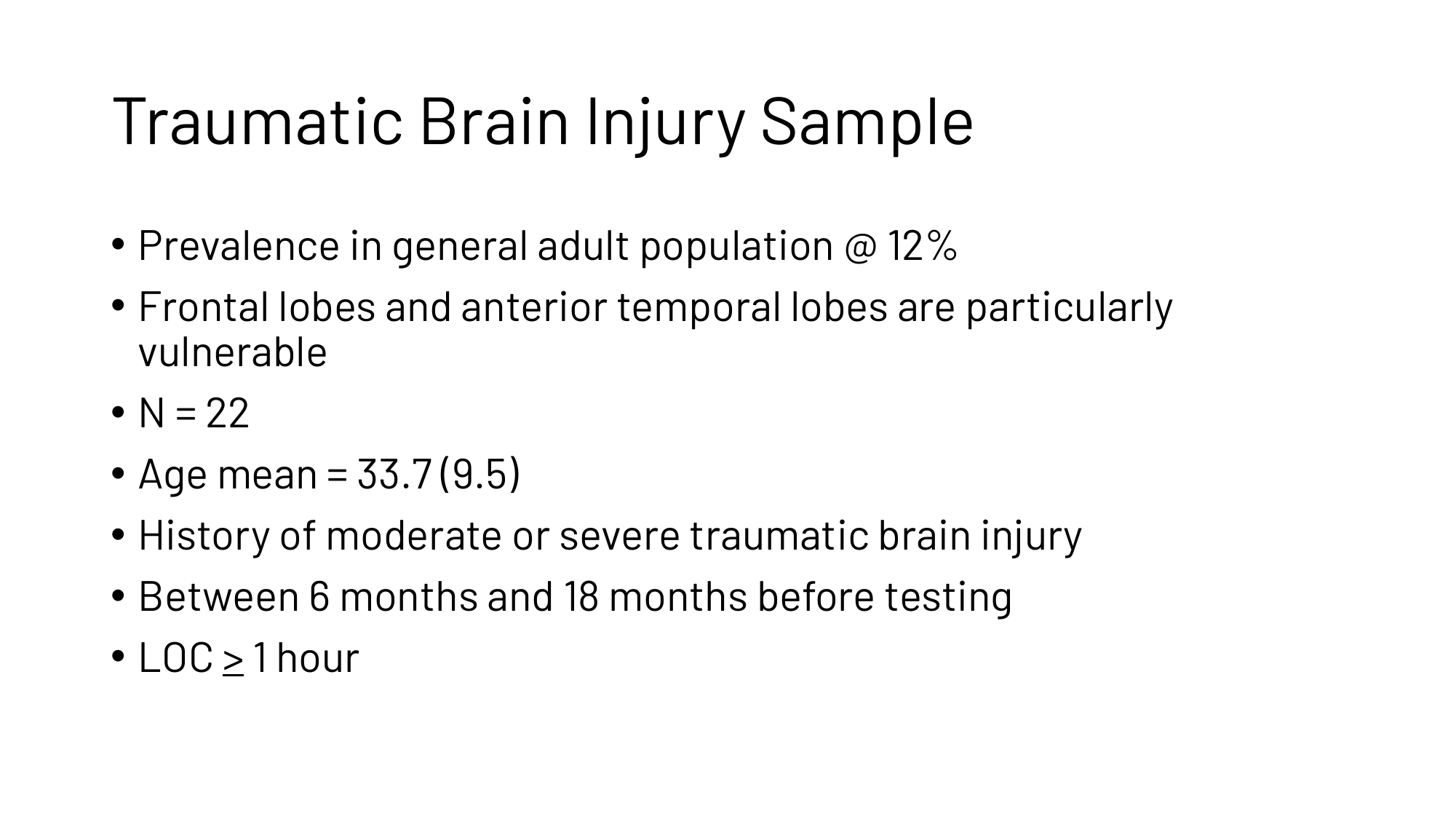

# Traumatic Brain Injury Sample
Prevalence in general adult population @ 12%
Frontal lobes and anterior temporal lobes are particularly vulnerable
N = 22
Age mean = 33.7 (9.5)
History of moderate or severe traumatic brain injury
Between 6 months and 18 months before testing
LOC > 1 hour